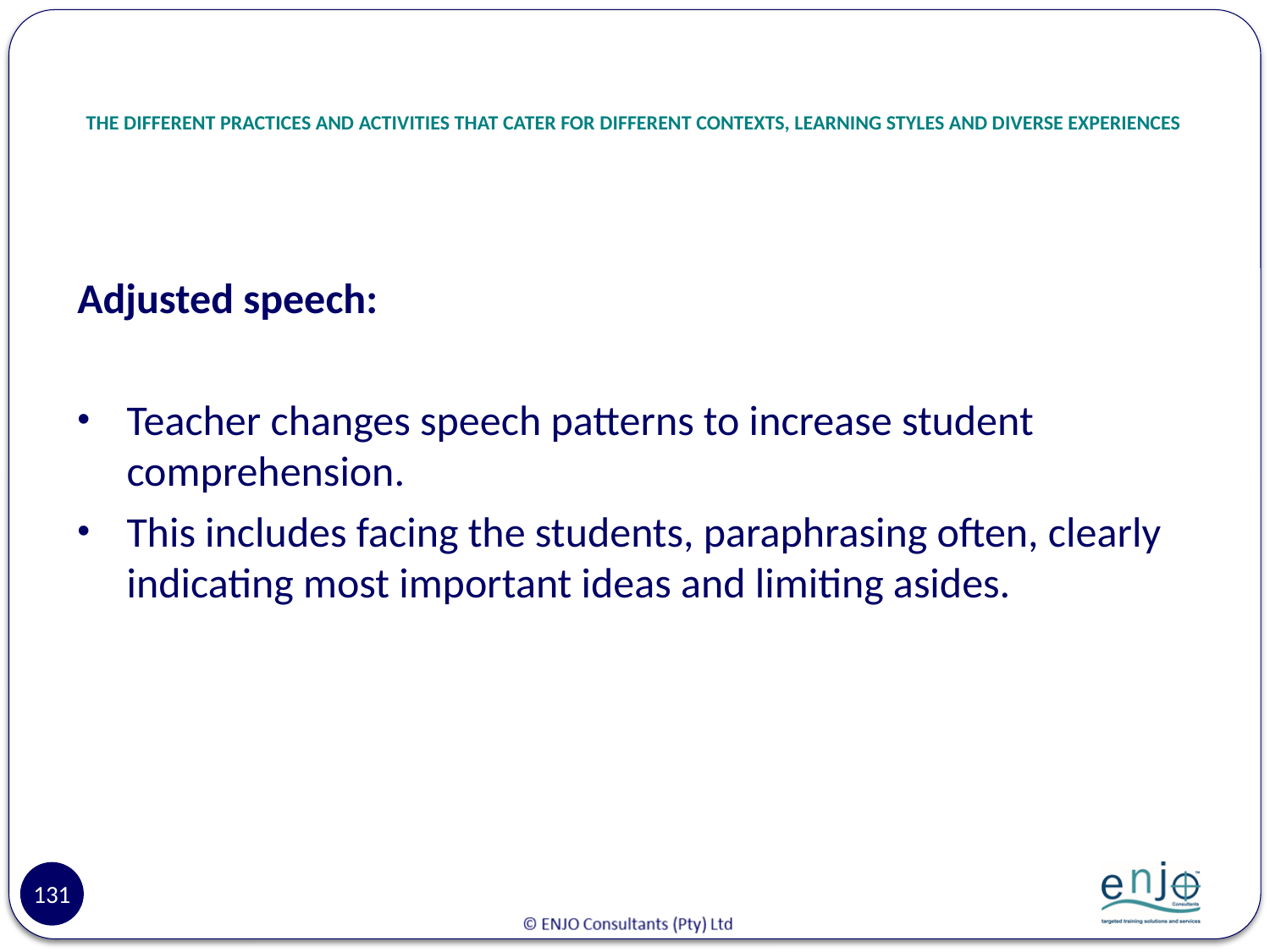

# THE DIFFERENT PRACTICES AND ACTIVITIES THAT CATER FOR DIFFERENT CONTEXTS, LEARNING STYLES AND DIVERSE EXPERIENCES
Adjusted speech:

Teacher changes speech patterns to increase student comprehension.
This includes facing the students, paraphrasing often, clearly indicating most important ideas and limiting asides.

131